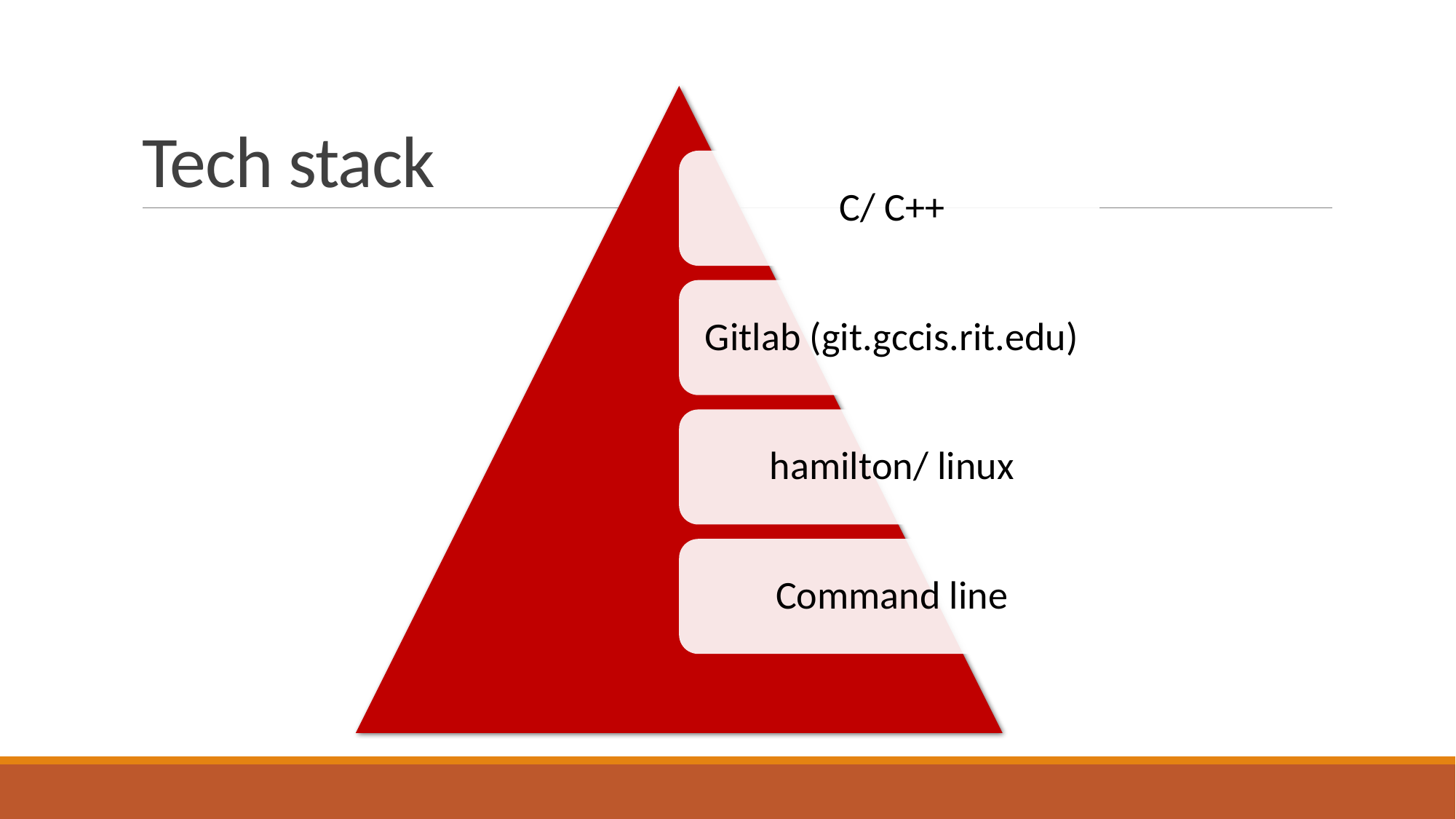

# Tech stack
C/ C++
Gitlab (git.gccis.rit.edu)
hamilton/ linux
Command line